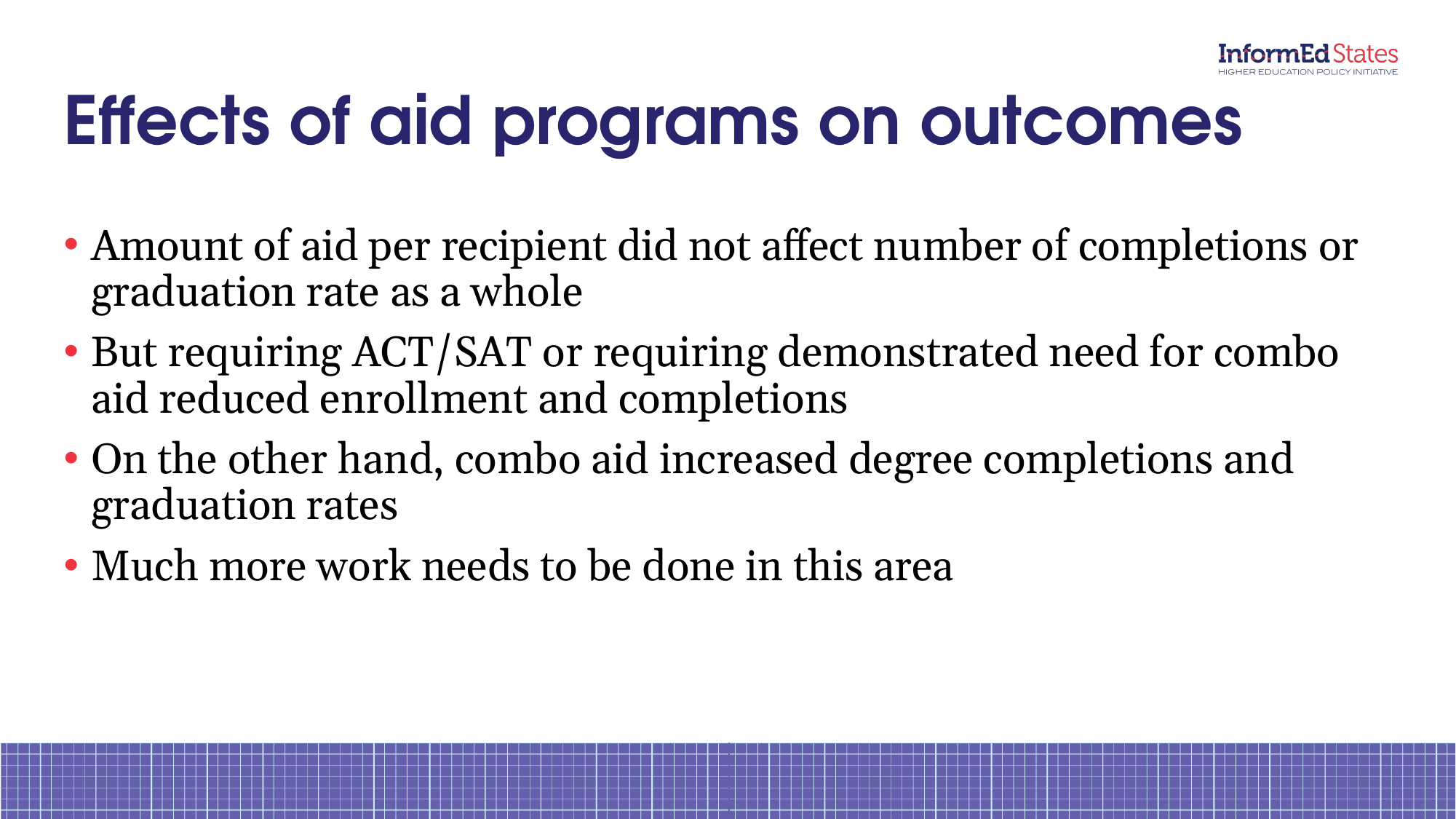

# Effects of aid programs on outcomes
Amount of aid per recipient did not affect number of completions or graduation rate as a whole
But requiring ACT/SAT or requiring demonstrated need for combo aid reduced enrollment and completions
On the other hand, combo aid increased degree completions and graduation rates
Much more work needs to be done in this area